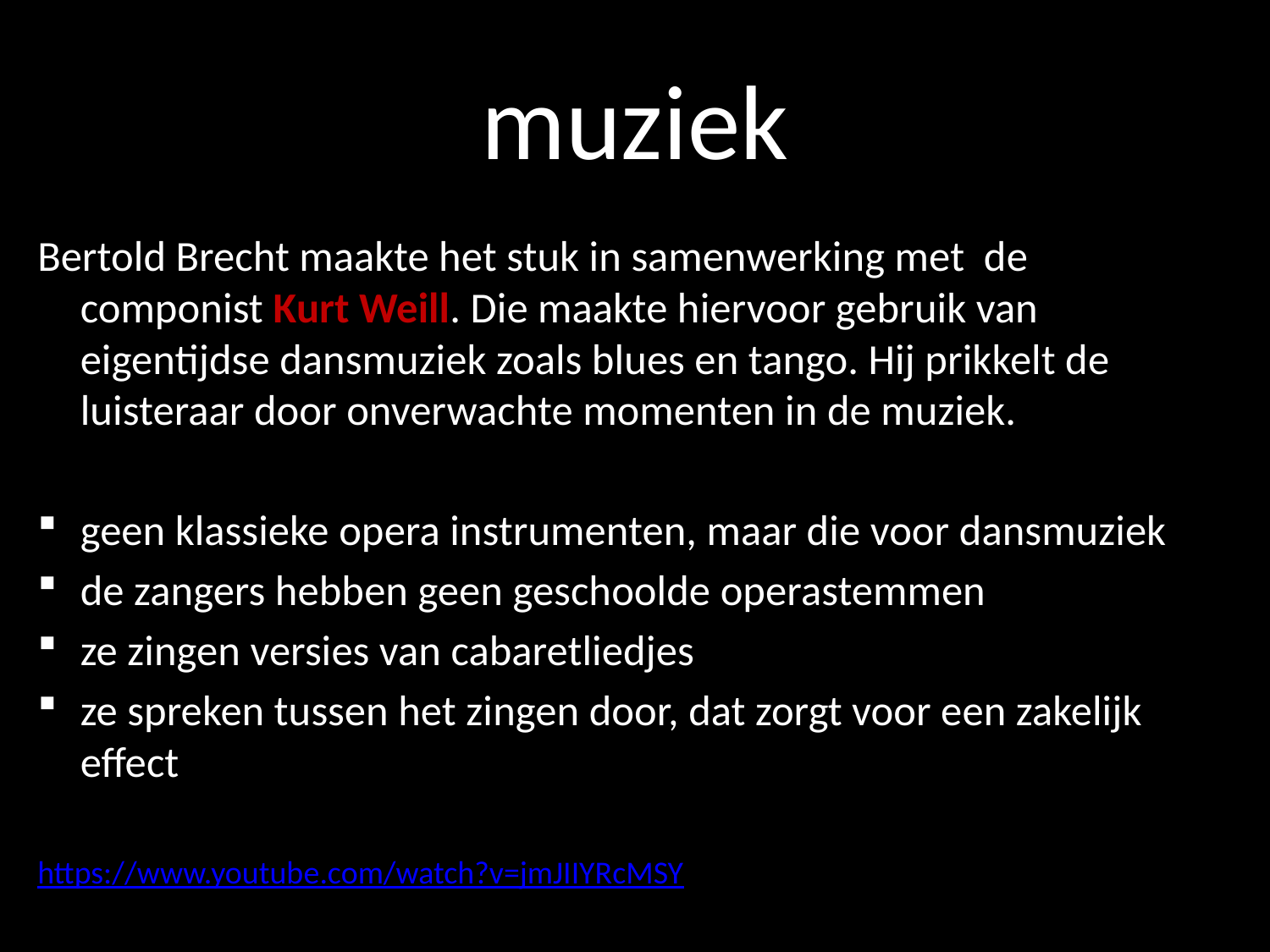

# muziek
Bertold Brecht maakte het stuk in samenwerking met  de componist Kurt Weill. Die maakte hiervoor gebruik van eigentijdse dansmuziek zoals blues en tango. Hij prikkelt de luisteraar door onverwachte momenten in de muziek.

geen klassieke opera instrumenten, maar die voor dansmuziek
de zangers hebben geen geschoolde operastemmen
ze zingen versies van cabaretliedjes
ze spreken tussen het zingen door, dat zorgt voor een zakelijk effect

https://www.youtube.com/watch?v=jmJIIYRcMSY